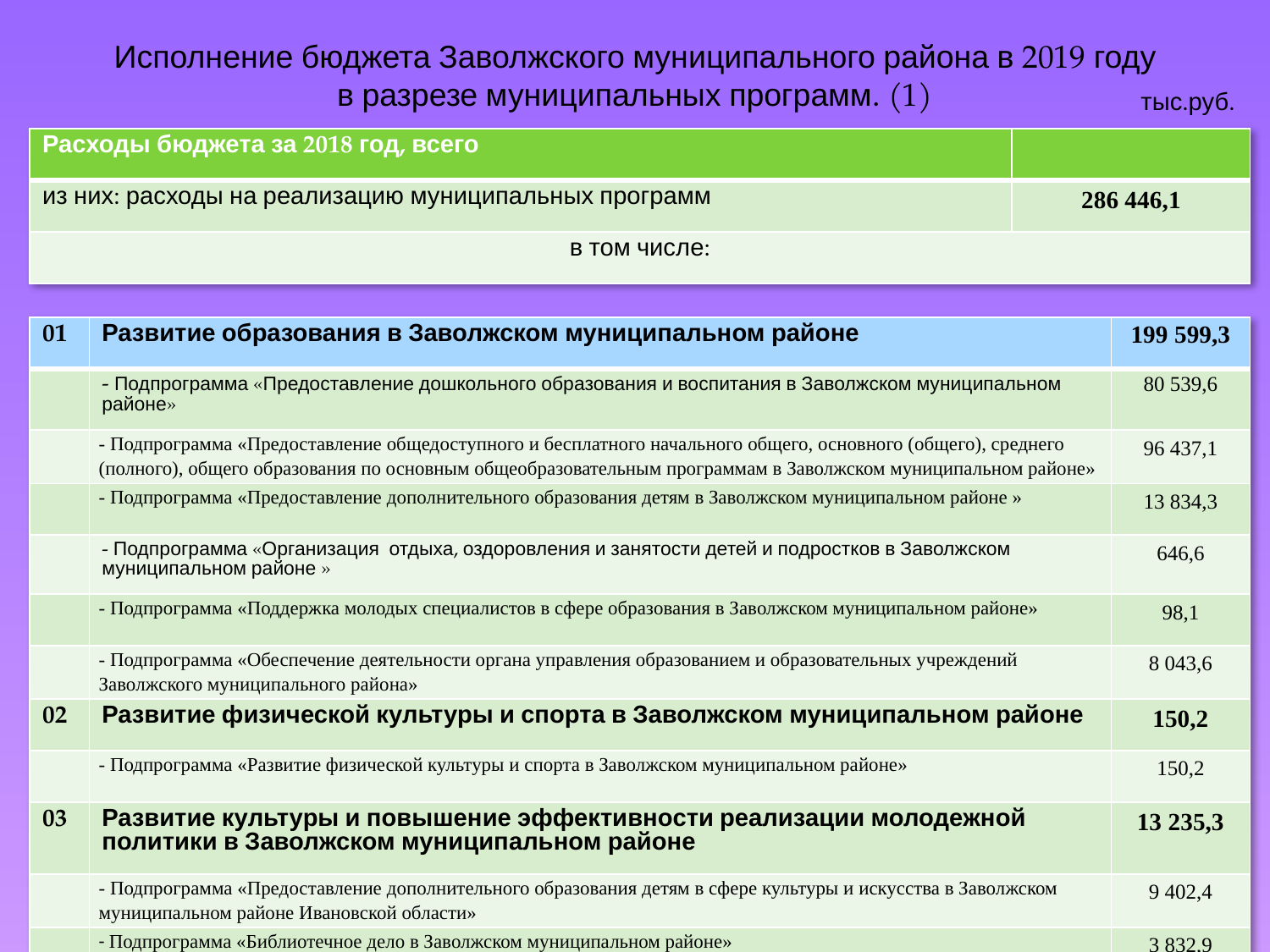

Исполнение бюджета Заволжского муниципального района в 2019 году
в разрезе муниципальных программ. (1)
тыс.руб.
| Расходы бюджета за 2018 год, всего |  |
| --- | --- |
| из них: расходы на реализацию муниципальных программ | 286 446,1 |
| в том числе: |  |
| 01 | Развитие образования в Заволжском муниципальном районе | 199 599,3 |
| --- | --- | --- |
|  | - Подпрограмма «Предоставление дошкольного образования и воспитания в Заволжском муниципальном районе» | 80 539,6 |
|  | - Подпрограмма «Предоставление общедоступного и бесплатного начального общего, основного (общего), среднего (полного), общего образования по основным общеобразовательным программам в Заволжском муниципальном районе» | 96 437,1 |
|  | - Подпрограмма «Предоставление дополнительного образования детям в Заволжском муниципальном районе » | 13 834,3 |
|  | - Подпрограмма «Организация отдыха, оздоровления и занятости детей и подростков в Заволжском муниципальном районе » | 646,6 |
|  | - Подпрограмма «Поддержка молодых специалистов в сфере образования в Заволжском муниципальном районе» | 98,1 |
|  | - Подпрограмма «Обеспечение деятельности органа управления образованием и образовательных учреждений Заволжского муниципального района» | 8 043,6 |
| 02 | Развитие физической культуры и спорта в Заволжском муниципальном районе | 150,2 |
|  | - Подпрограмма «Развитие физической культуры и спорта в Заволжском муниципальном районе» | 150,2 |
| 03 | Развитие культуры и повышение эффективности реализации молодежной политики в Заволжском муниципальном районе | 13 235,3 |
|  | - Подпрограмма «Предоставление дополнительного образования детям в сфере культуры и искусства в Заволжском муниципальном районе Ивановской области» | 9 402,4 |
|  | - Подпрограмма «Библиотечное дело в Заволжском муниципальном районе» | 3 832,9 |